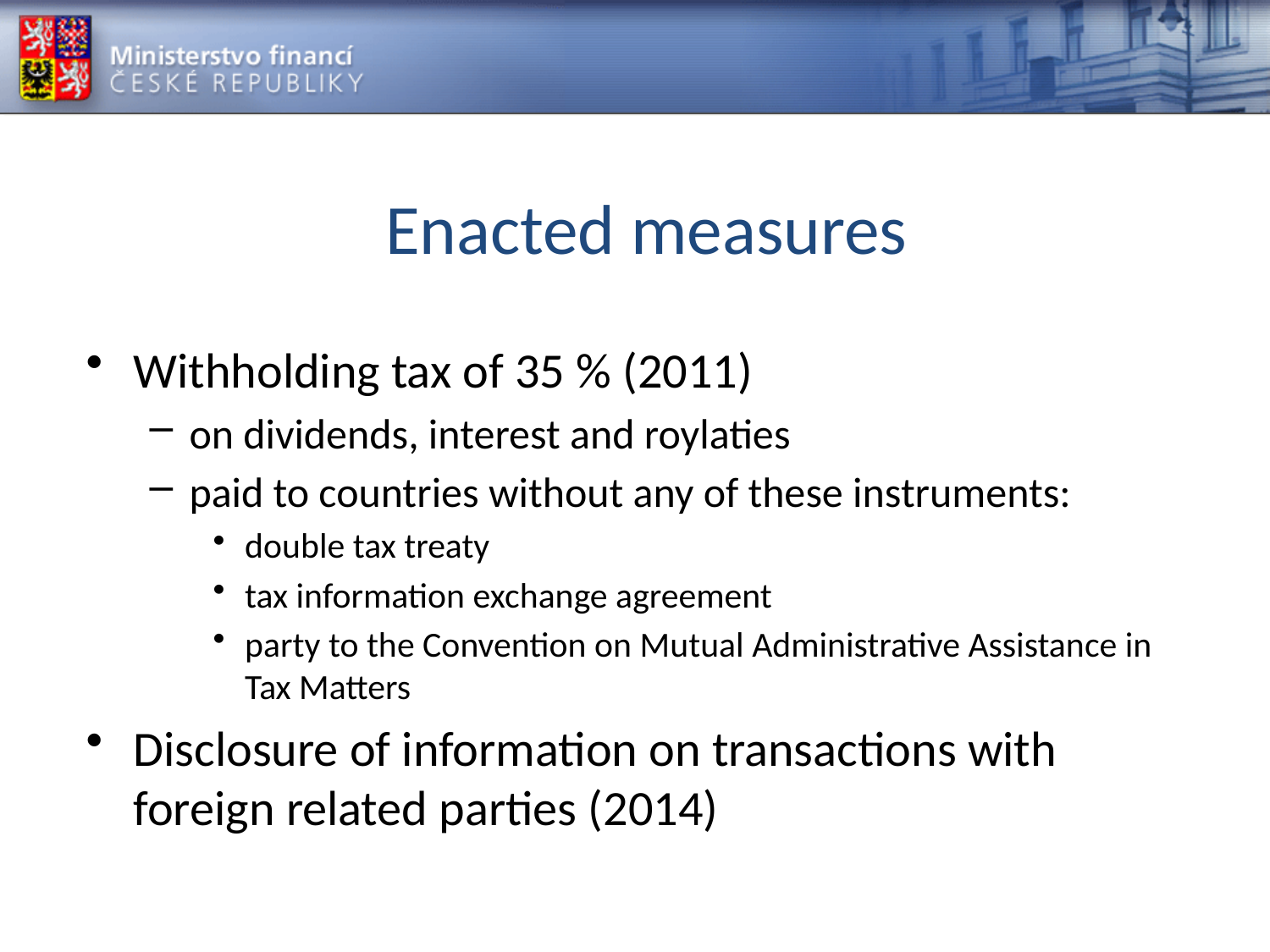

# Enacted measures
Withholding tax of 35 % (2011)
on dividends, interest and roylaties
paid to countries without any of these instruments:
double tax treaty
tax information exchange agreement
party to the Convention on Mutual Administrative Assistance in Tax Matters
Disclosure of information on transactions with foreign related parties (2014)